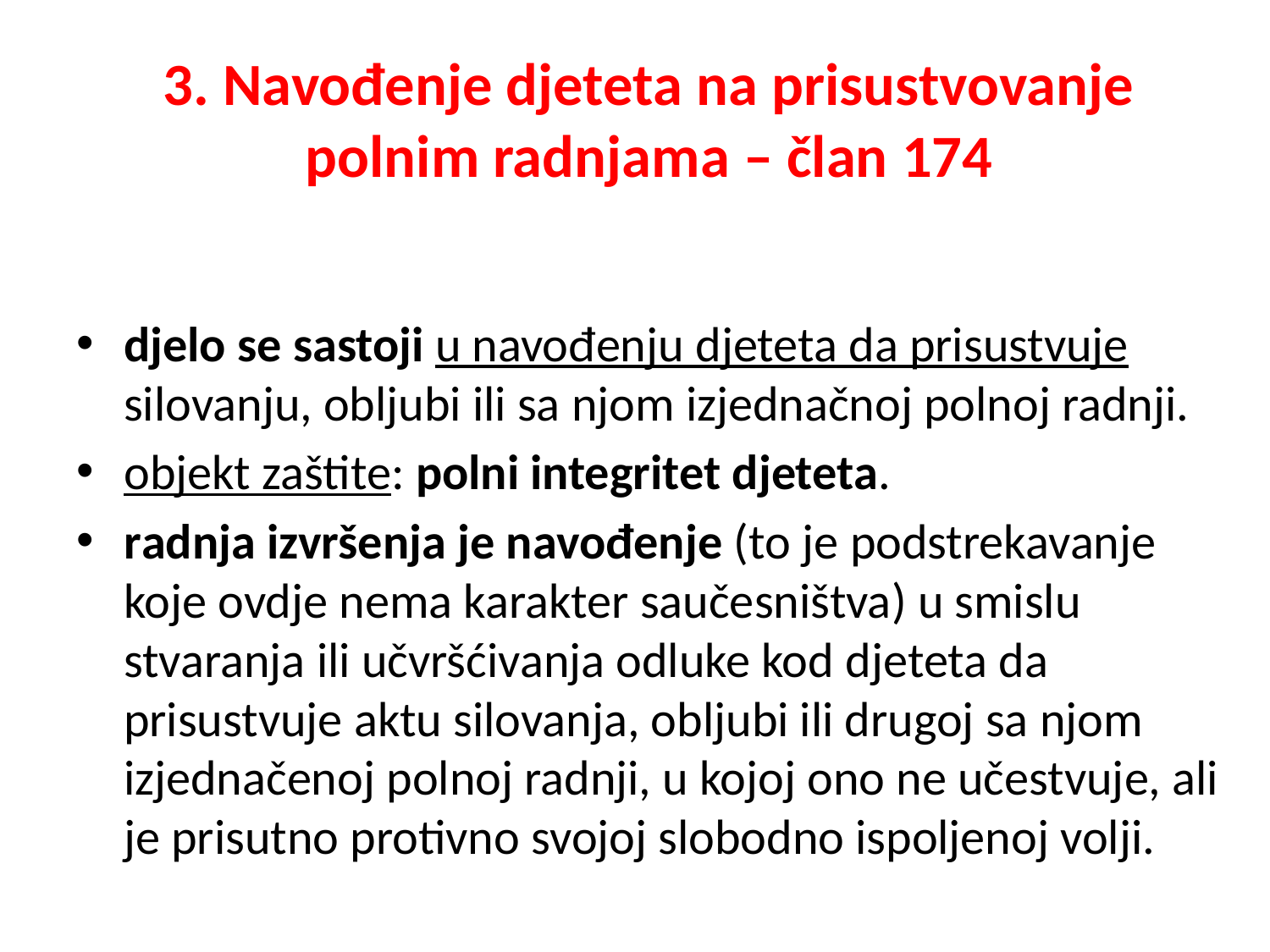

# 3. Navođenje djeteta na prisustvovanje polnim radnjama – član 174
djelo se sastoji u navođenju djeteta da prisustvuje silovanju, obljubi ili sa njom izjednačnoj polnoj radnji.
objekt zaštite: polni integritet djeteta.
radnja izvršenja je navođenje (to je podstrekavanje koje ovdje nema karakter saučesništva) u smislu stvaranja ili učvršćivanja odluke kod djeteta da prisustvuje aktu silovanja, obljubi ili drugoj sa njom izjednačenoj polnoj radnji, u kojoj ono ne učestvuje, ali je prisutno protivno svojoj slobodno ispoljenoj volji.